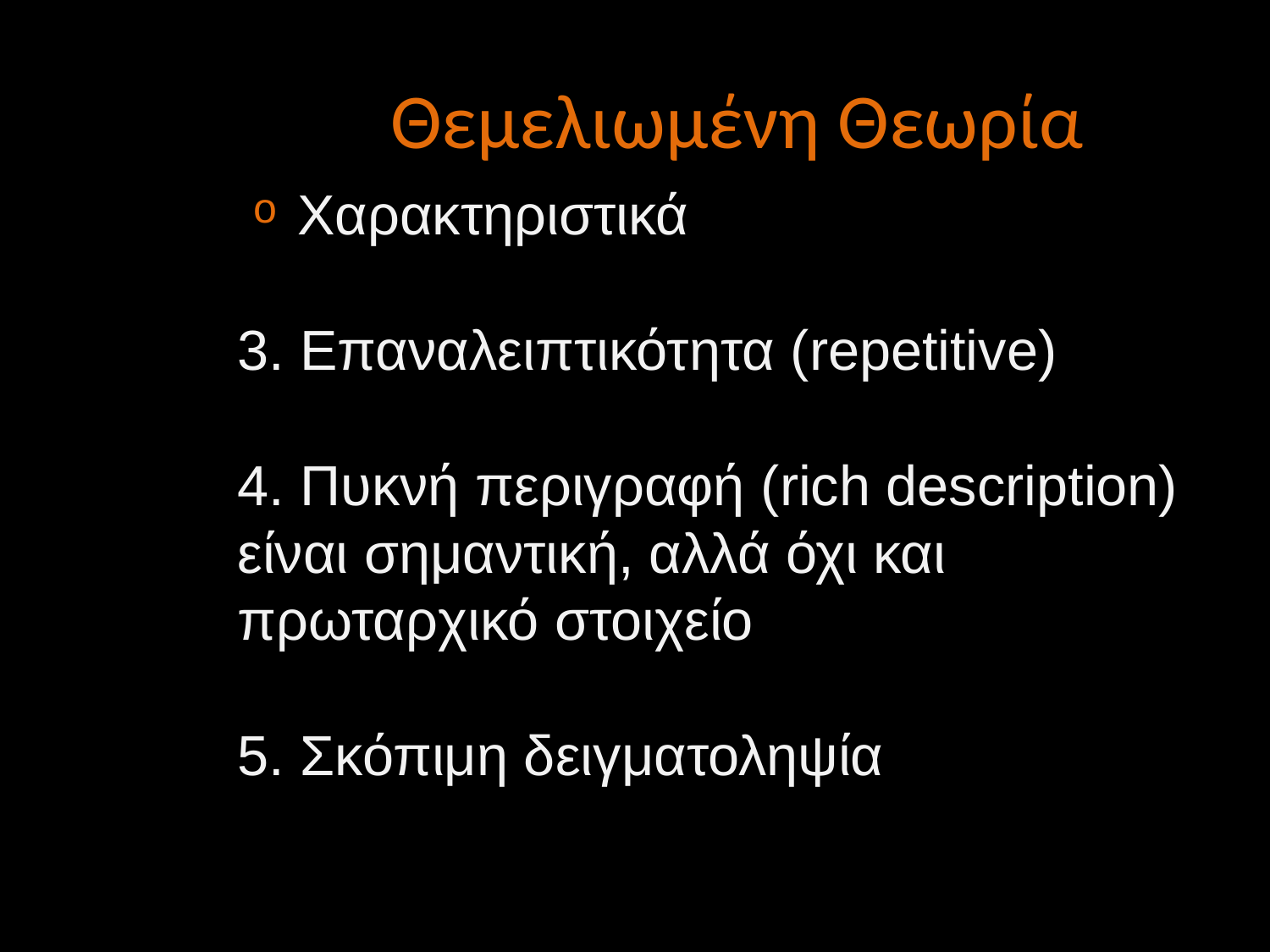

Θεμελιωμένη Θεωρία
Χαρακτηριστικά

3. Επαναλειπτικότητα (repetitive)

4. Πυκνή περιγραφή (rich description)  είναι σημαντική, αλλά όχι και πρωταρχικό στοιχείο

5. Σκόπιμη δειγματοληψία